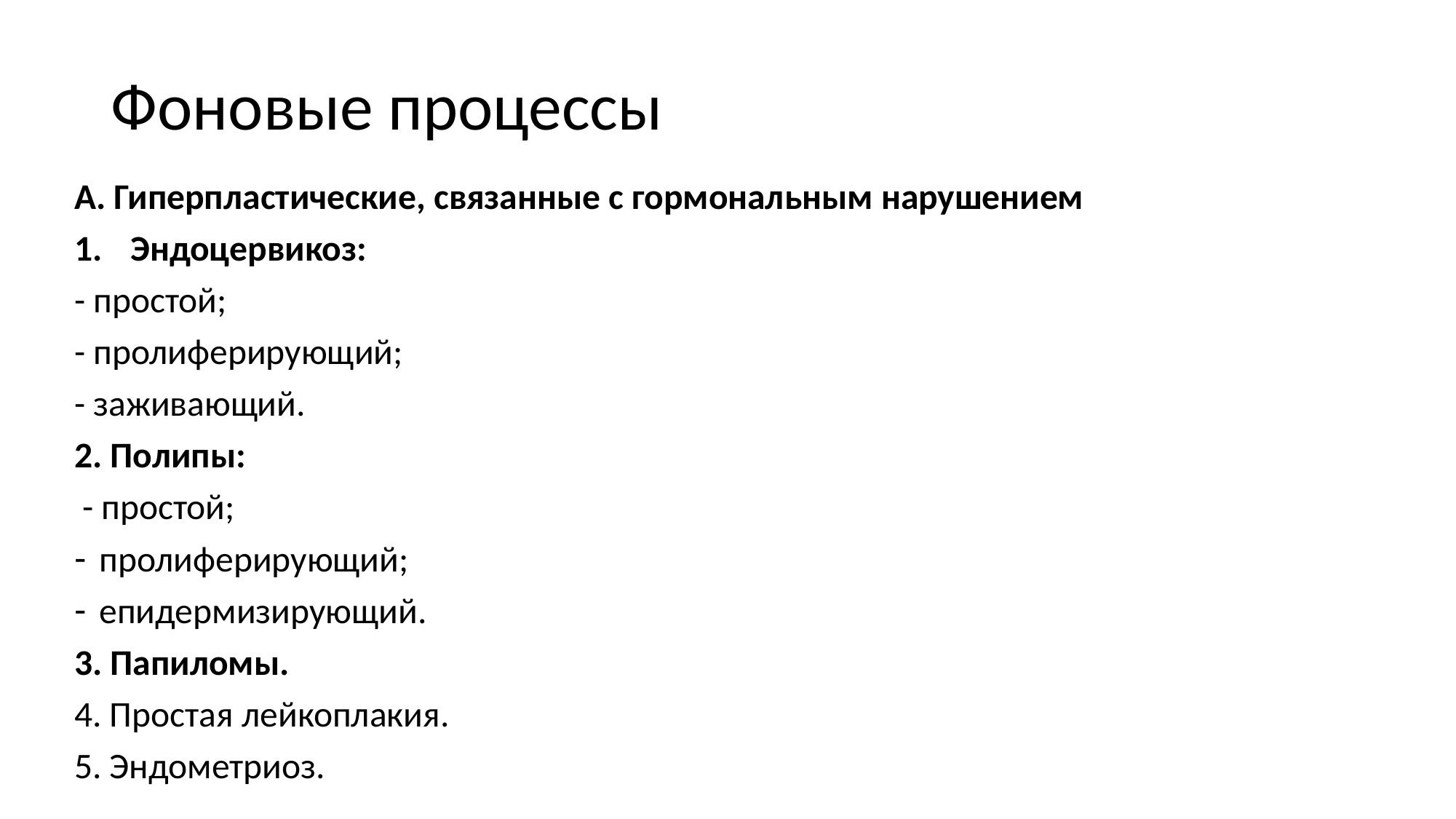

# Фоновые процессы
А. Гиперпластические, связанные с гормональным нарушением
Эндоцервикоз:
- простой;
- пролиферирующий;
- заживающий.
2. Полипы:
 - простой;
пролиферирующий;
епидермизирующий.
3. Папиломы.
4. Простая лейкоплакия.
5. Эндометриоз.